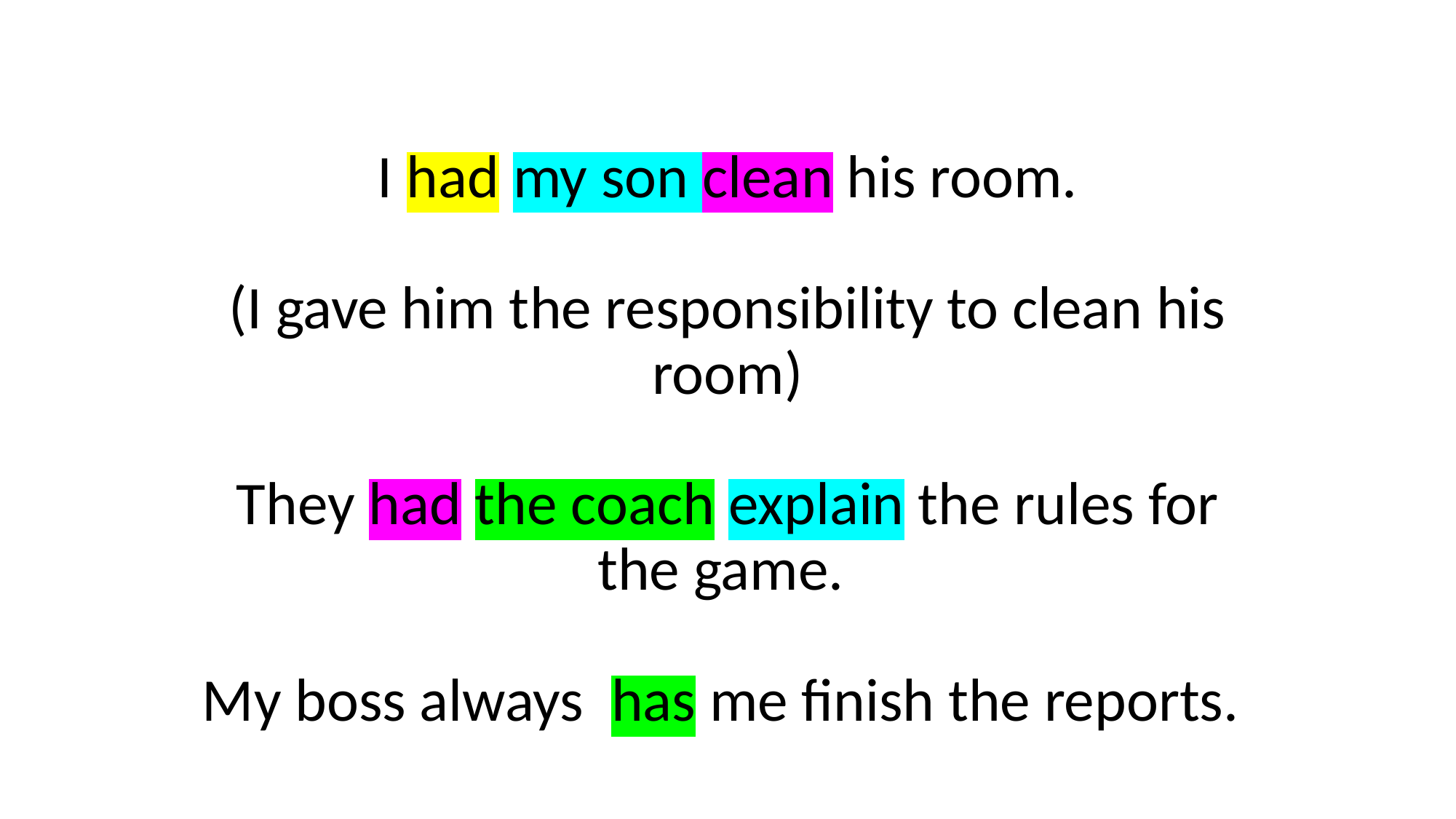

# I had my son clean his room. (I gave him the responsibility to clean his room) They had the coach explain the rules for the game. My boss always  has me finish the reports.